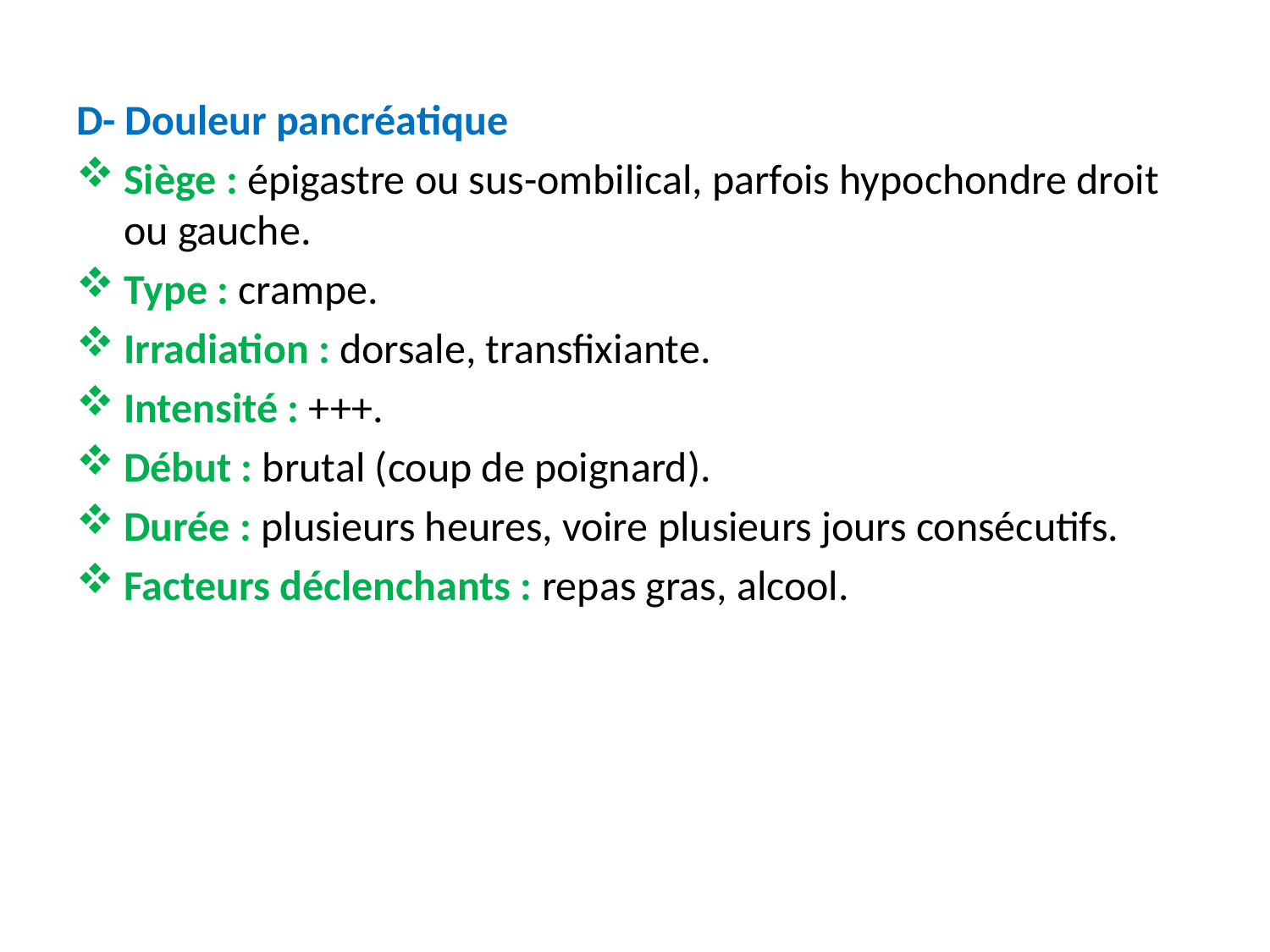

D- Douleur pancréatique
Siège : épigastre ou sus-ombilical, parfois hypochondre droit ou gauche.
Type : crampe.
Irradiation : dorsale, transfixiante.
Intensité : +++.
Début : brutal (coup de poignard).
Durée : plusieurs heures, voire plusieurs jours consécutifs.
Facteurs déclenchants : repas gras, alcool.